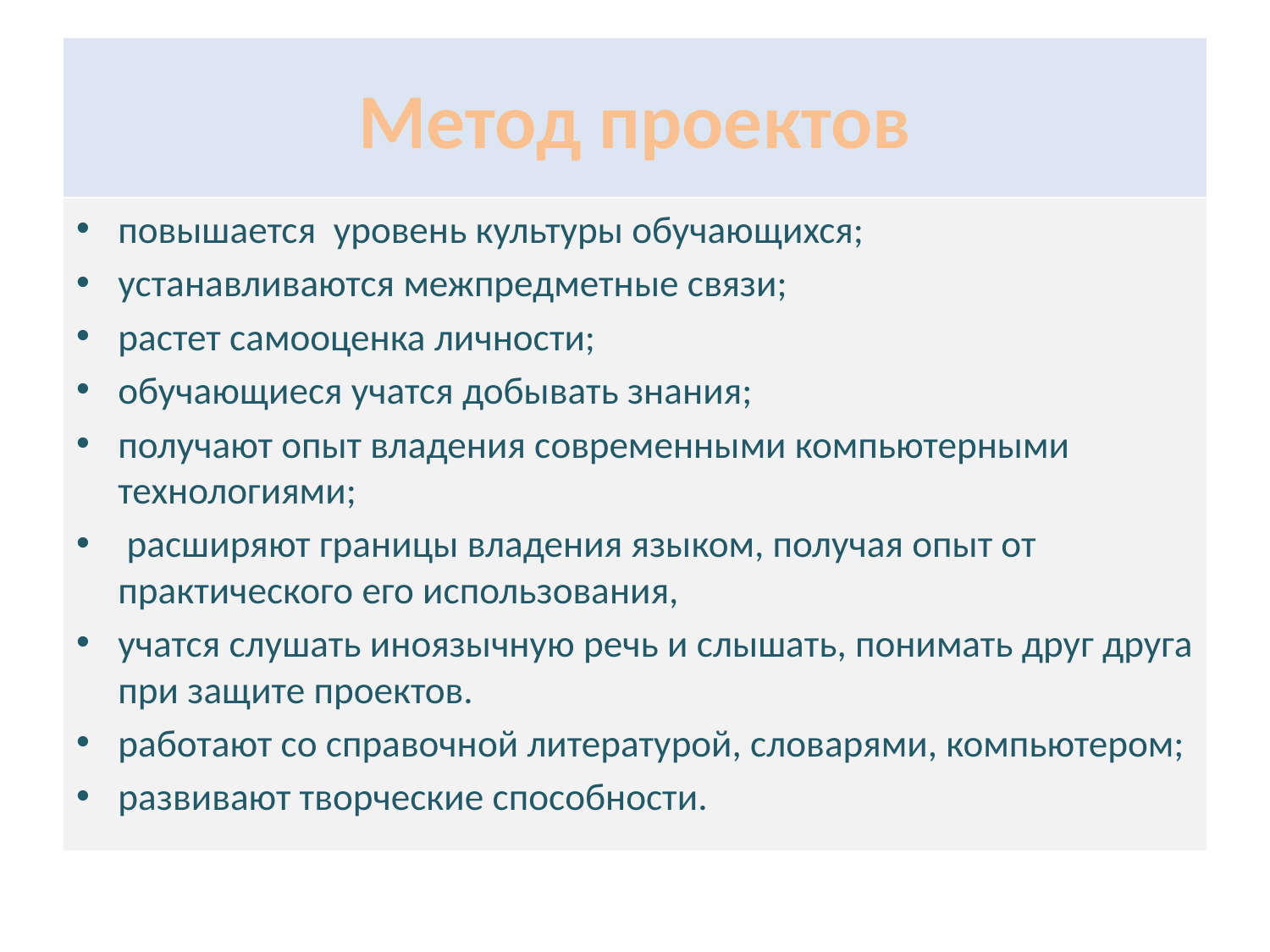

# Метод проектов
повышается  уровень культуры обучающихся;
устанавливаются межпредметные связи;
растет самооценка личности;
обучающиеся учатся добывать знания;
получают опыт владения современными компьютерными технологиями;
 расширяют границы владения языком, получая опыт от практического его использования,
учатся слушать иноязычную речь и слышать, понимать друг друга при защите проектов.
работают со справочной литературой, словарями, компьютером;
развивают творческие способности.